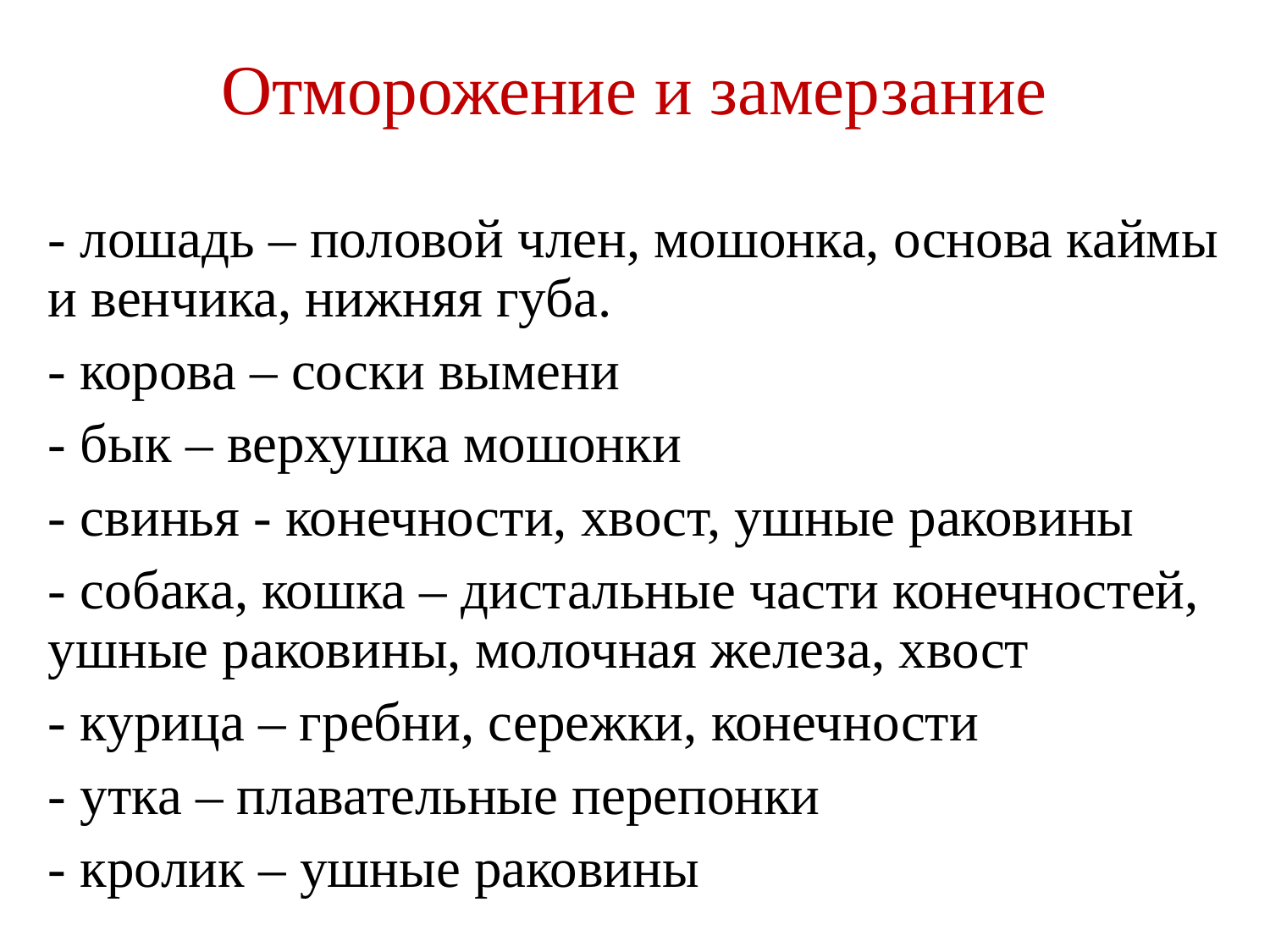

# Отморожение и замерзание
- лошадь – половой член, мошонка, основа каймы и венчика, нижняя губа.
- корова – соски вымени
- бык – верхушка мошонки
- свинья - конечности, хвост, ушные раковины
- собака, кошка – дистальные части конечностей, ушные раковины, молочная железа, хвост
- курица – гребни, сережки, конечности
- утка – плавательные перепонки
- кролик – ушные раковины